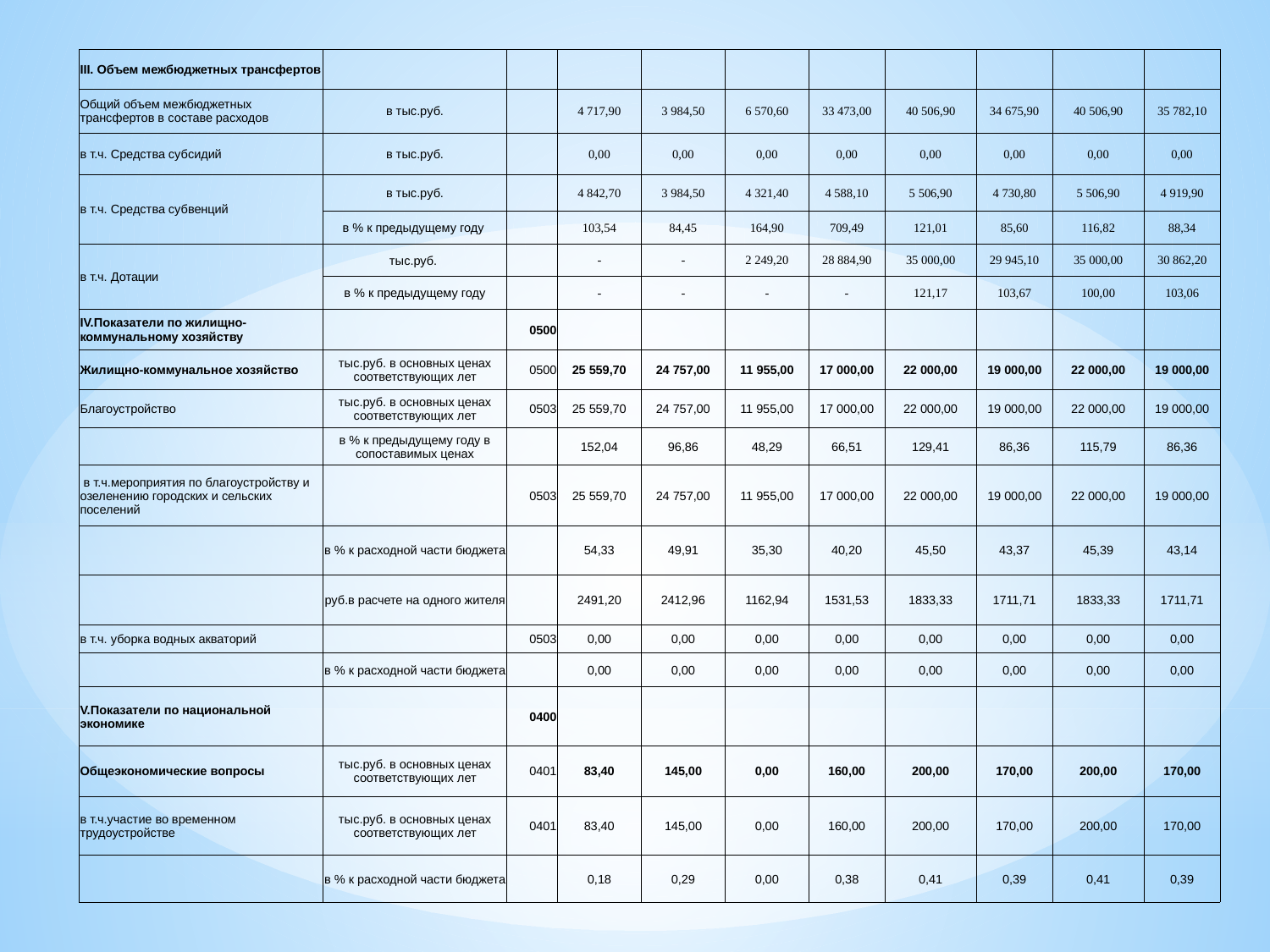

| III. Объем межбюджетных трансфертов |  |  |  |  |  |  |  |  |  |  |
| --- | --- | --- | --- | --- | --- | --- | --- | --- | --- | --- |
| Общий объем межбюджетных трансфертов в составе расходов | в тыс.руб. |  | 4 717,90 | 3 984,50 | 6 570,60 | 33 473,00 | 40 506,90 | 34 675,90 | 40 506,90 | 35 782,10 |
| в т.ч. Средства субсидий | в тыс.руб. |  | 0,00 | 0,00 | 0,00 | 0,00 | 0,00 | 0,00 | 0,00 | 0,00 |
| в т.ч. Средства субвенций | в тыс.руб. |  | 4 842,70 | 3 984,50 | 4 321,40 | 4 588,10 | 5 506,90 | 4 730,80 | 5 506,90 | 4 919,90 |
|  | в % к предыдущему году |  | 103,54 | 84,45 | 164,90 | 709,49 | 121,01 | 85,60 | 116,82 | 88,34 |
| в т.ч. Дотации | тыс.руб. |  | - | - | 2 249,20 | 28 884,90 | 35 000,00 | 29 945,10 | 35 000,00 | 30 862,20 |
|  | в % к предыдущему году |  | - | - | - | - | 121,17 | 103,67 | 100,00 | 103,06 |
| IV.Показатели по жилищно-коммунальному хозяйству |  | 0500 |  |  |  |  |  |  |  |  |
| Жилищно-коммунальное хозяйство | тыс.руб. в основных ценах соответствующих лет | 0500 | 25 559,70 | 24 757,00 | 11 955,00 | 17 000,00 | 22 000,00 | 19 000,00 | 22 000,00 | 19 000,00 |
| Благоустройство | тыс.руб. в основных ценах соответствующих лет | 0503 | 25 559,70 | 24 757,00 | 11 955,00 | 17 000,00 | 22 000,00 | 19 000,00 | 22 000,00 | 19 000,00 |
|  | в % к предыдущему году в сопоставимых ценах |  | 152,04 | 96,86 | 48,29 | 66,51 | 129,41 | 86,36 | 115,79 | 86,36 |
| в т.ч.мероприятия по благоустройству и озеленению городских и сельских поселений |  | 0503 | 25 559,70 | 24 757,00 | 11 955,00 | 17 000,00 | 22 000,00 | 19 000,00 | 22 000,00 | 19 000,00 |
|  | в % к расходной части бюджета |  | 54,33 | 49,91 | 35,30 | 40,20 | 45,50 | 43,37 | 45,39 | 43,14 |
|  | руб.в расчете на одного жителя |  | 2491,20 | 2412,96 | 1162,94 | 1531,53 | 1833,33 | 1711,71 | 1833,33 | 1711,71 |
| в т.ч. уборка водных акваторий |  | 0503 | 0,00 | 0,00 | 0,00 | 0,00 | 0,00 | 0,00 | 0,00 | 0,00 |
|  | в % к расходной части бюджета |  | 0,00 | 0,00 | 0,00 | 0,00 | 0,00 | 0,00 | 0,00 | 0,00 |
| V.Показатели по национальной экономике |  | 0400 |  |  |  |  |  |  |  |  |
| Общеэкономические вопросы | тыс.руб. в основных ценах соответствующих лет | 0401 | 83,40 | 145,00 | 0,00 | 160,00 | 200,00 | 170,00 | 200,00 | 170,00 |
| в т.ч.участие во временном трудоустройстве | тыс.руб. в основных ценах соответствующих лет | 0401 | 83,40 | 145,00 | 0,00 | 160,00 | 200,00 | 170,00 | 200,00 | 170,00 |
|  | в % к расходной части бюджета |  | 0,18 | 0,29 | 0,00 | 0,38 | 0,41 | 0,39 | 0,41 | 0,39 |